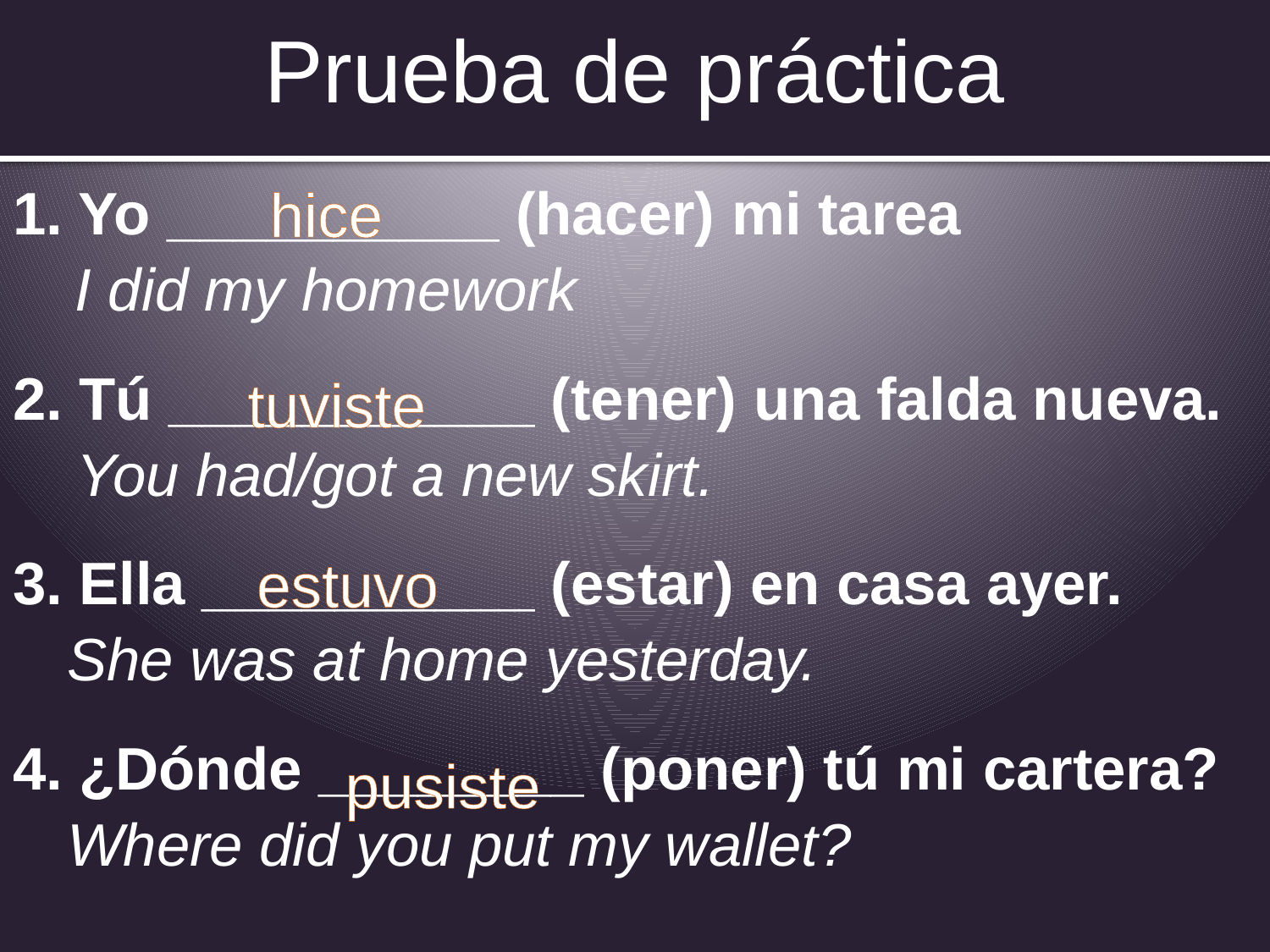

# Prueba de práctica
hice
1. Yo __________ (hacer) mi tarea
I did my homework
2. Tú ___________ (tener) una falda nueva.
You had/got a new skirt.
3. Ella __________ (estar) en casa ayer.
She was at home yesterday.
4. ¿Dónde ________ (poner) tú mi cartera?
Where did you put my wallet?
tuviste
estuvo
pusiste